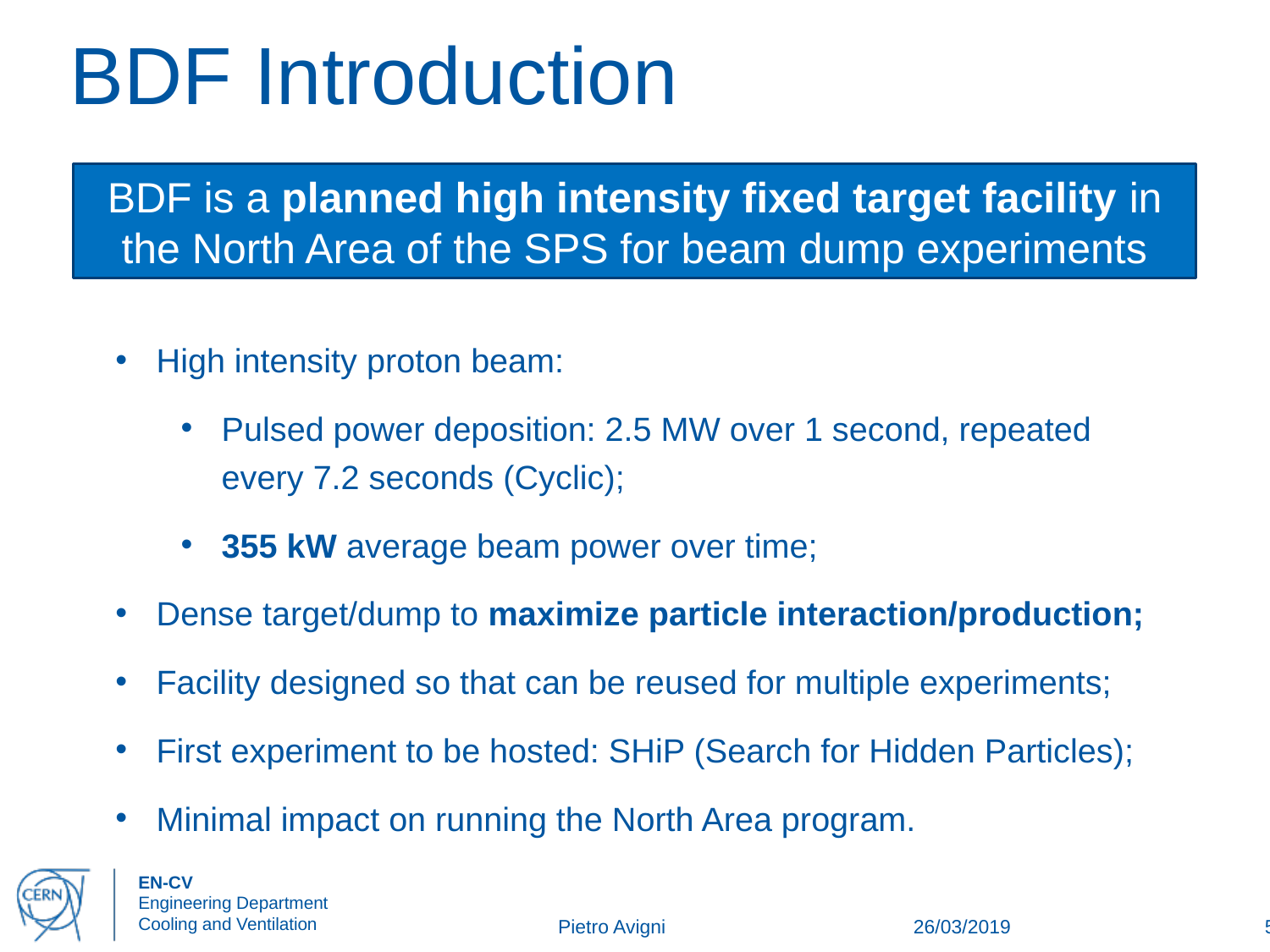

# BDF Introduction
BDF is a planned high intensity fixed target facility in the North Area of the SPS for beam dump experiments
High intensity proton beam:
Pulsed power deposition: 2.5 MW over 1 second, repeated every 7.2 seconds (Cyclic);
355 kW average beam power over time;
Dense target/dump to maximize particle interaction/production;
Facility designed so that can be reused for multiple experiments;
First experiment to be hosted: SHiP (Search for Hidden Particles);
Minimal impact on running the North Area program.